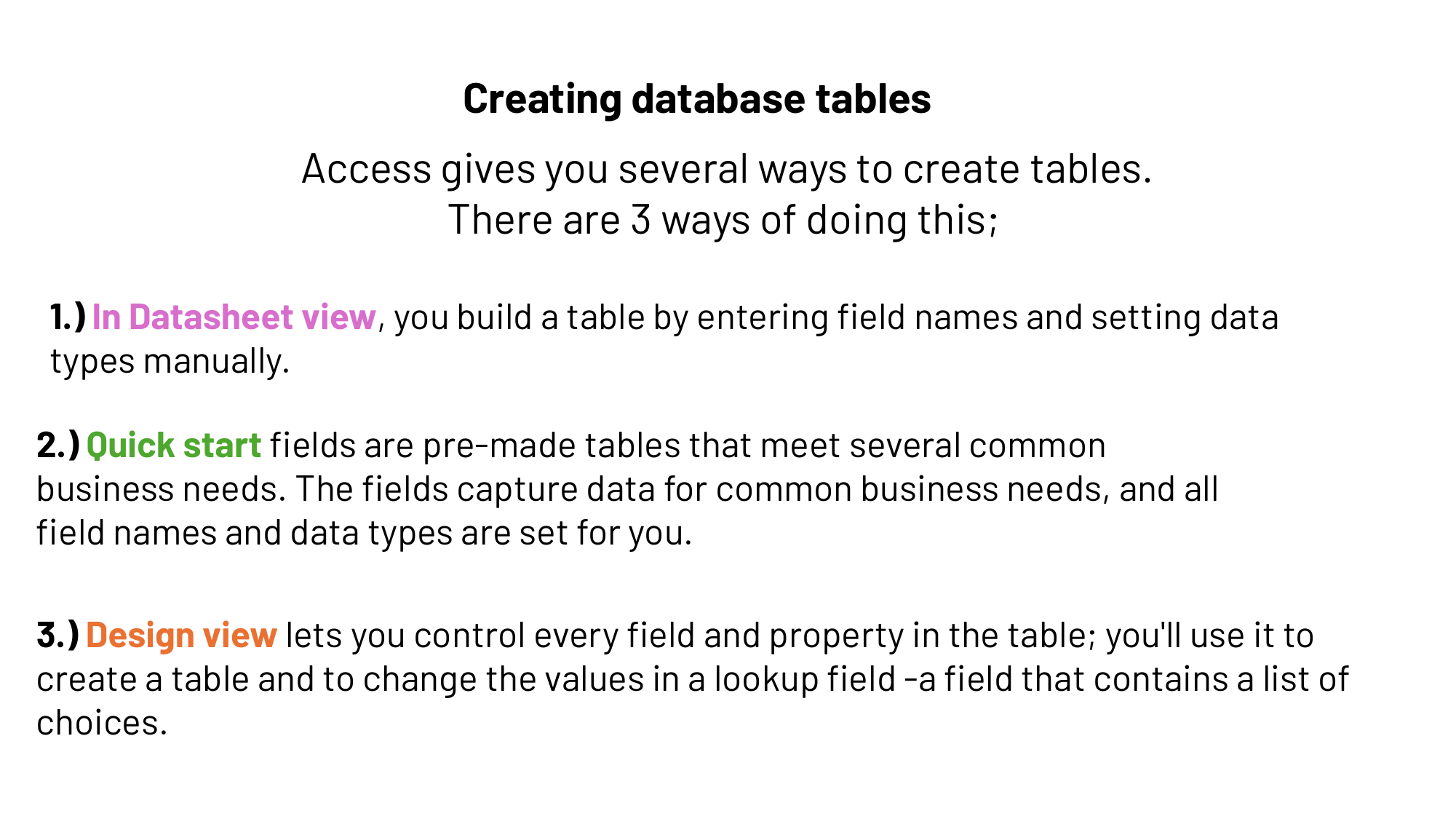

Creating database tables
Access gives you several ways to create tables. There are 3 ways of doing this;
1.) In Datasheet view, you build a table by entering field names and setting data types manually.
2.) Quick start fields are pre-made tables that meet several common business needs. The fields capture data for common business needs, and all field names and data types are set for you.
3.) Design view lets you control every field and property in the table; you'll use it to create a table and to change the values in a lookup field -a field that contains a list of choices.